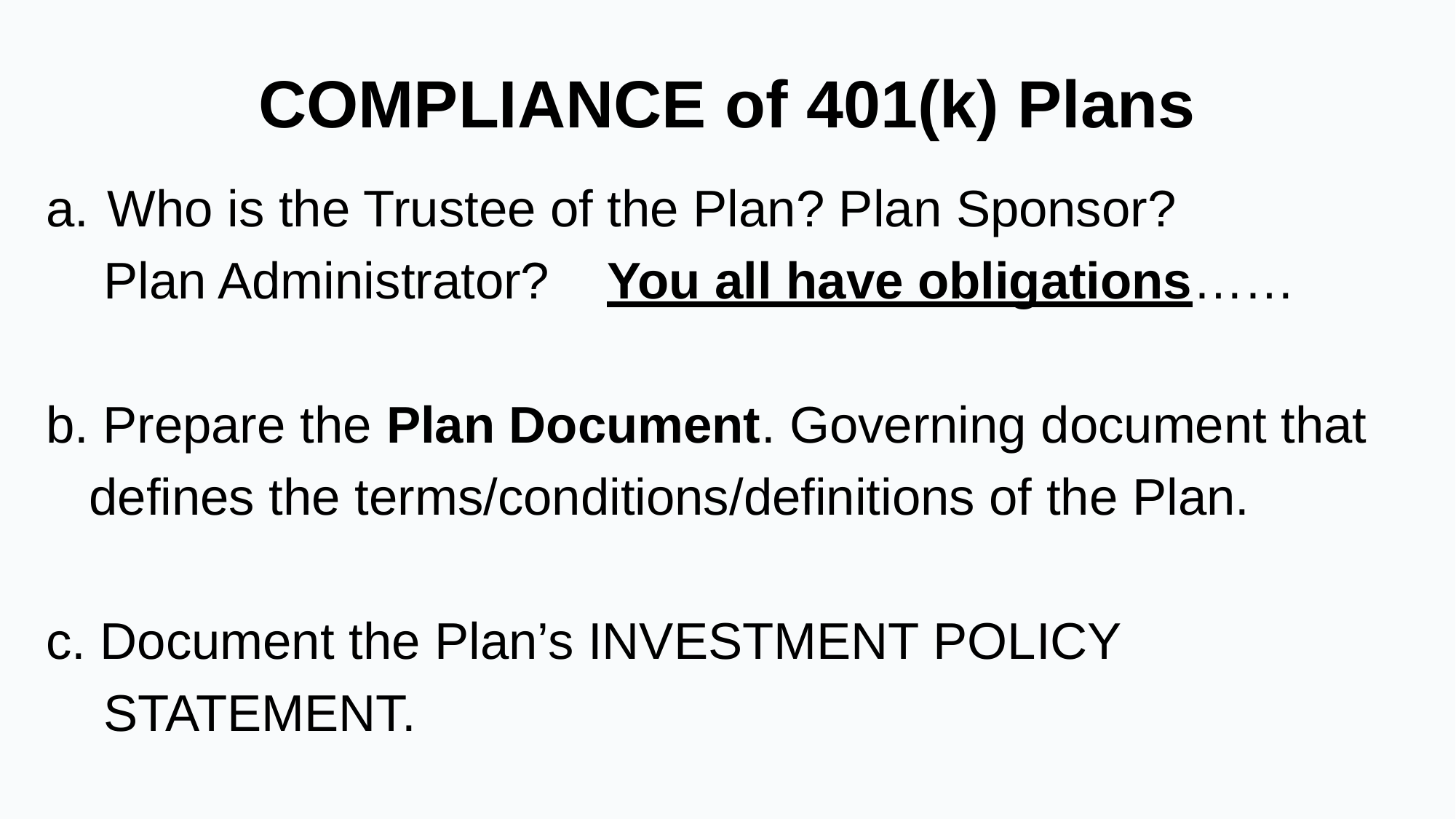

# COMPLIANCE of 401(k) Plans
Who is the Trustee of the Plan? Plan Sponsor?
    Plan Administrator?    You all have obligations……

b. Prepare the Plan Document. Governing document that
   defines the terms/conditions/definitions of the Plan.

c. Document the Plan’s INVESTMENT POLICY
    STATEMENT.